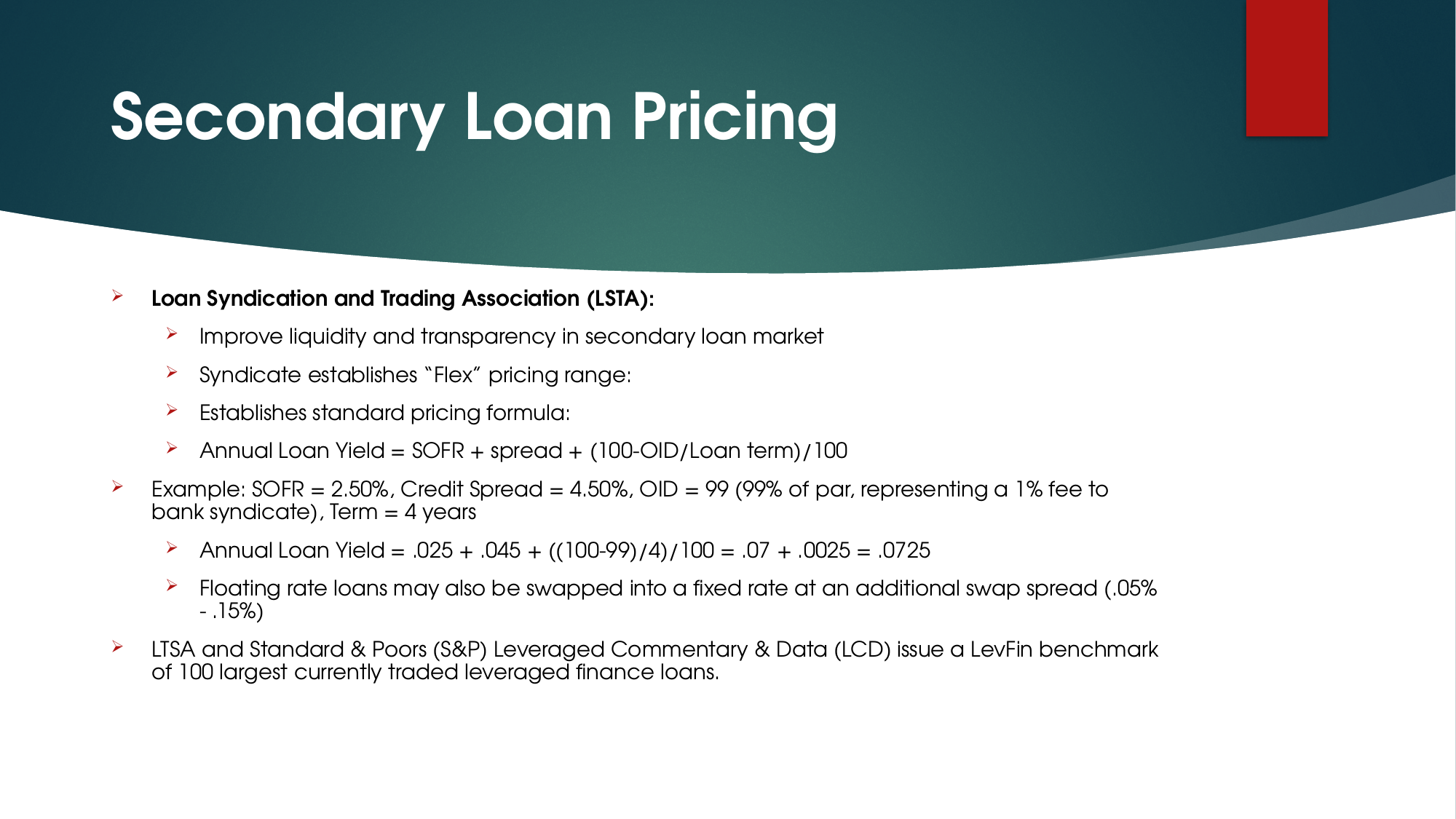

# Secondary Loan Pricing

Loan Syndication and Trading Association (LSTA):
Improve liquidity and transparency in secondary loan market
Syndicate establishes “Flex” pricing range:
Establishes standard pricing formula:
Annual Loan Yield = SOFR + spread + (100-OID/Loan term)/100
Example: SOFR = 2.50%, Credit Spread = 4.50%, OID = 99 (99% of par, representing a 1% fee to bank syndicate), Term = 4 years
Annual Loan Yield = .025 + .045 + ((100-99)/4)/100 = .07 + .0025 = .0725
Floating rate loans may also be swapped into a fixed rate at an additional swap spread (.05% - .15%)
LTSA and Standard & Poors (S&P) Leveraged Commentary & Data (LCD) issue a LevFin benchmark of 100 largest currently traded leveraged finance loans.